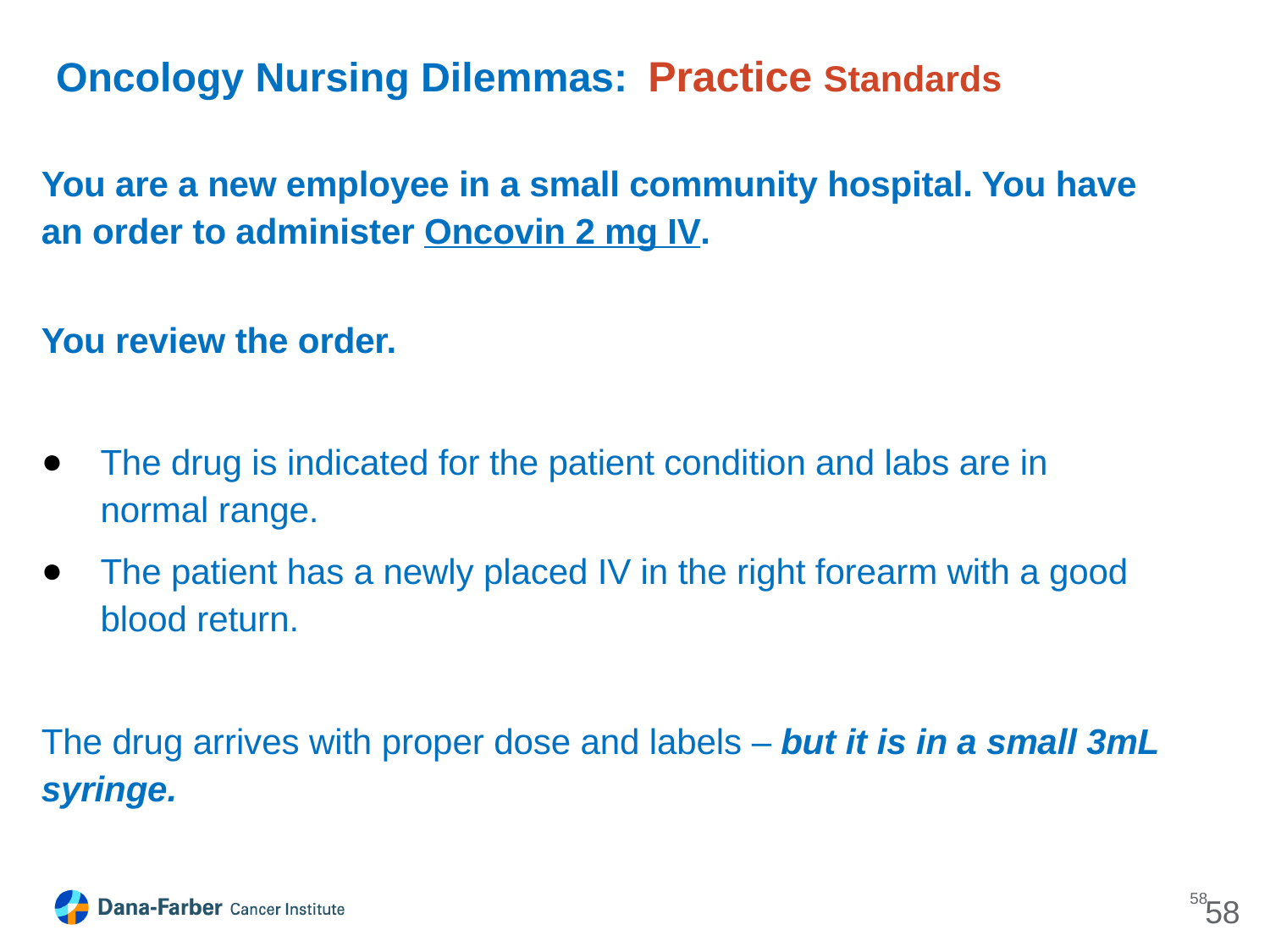

# Oncology Nursing Dilemmas:  Practice Standards
You are a new employee in a small community hospital. You have an order to administer Oncovin 2 mg IV.

You review the order.

The drug is indicated for the patient condition and labs are in normal range.
The patient has a newly placed IV in the right forearm with a good blood return.

The drug arrives with proper dose and labels – but it is in a small 3mL syringe.

58